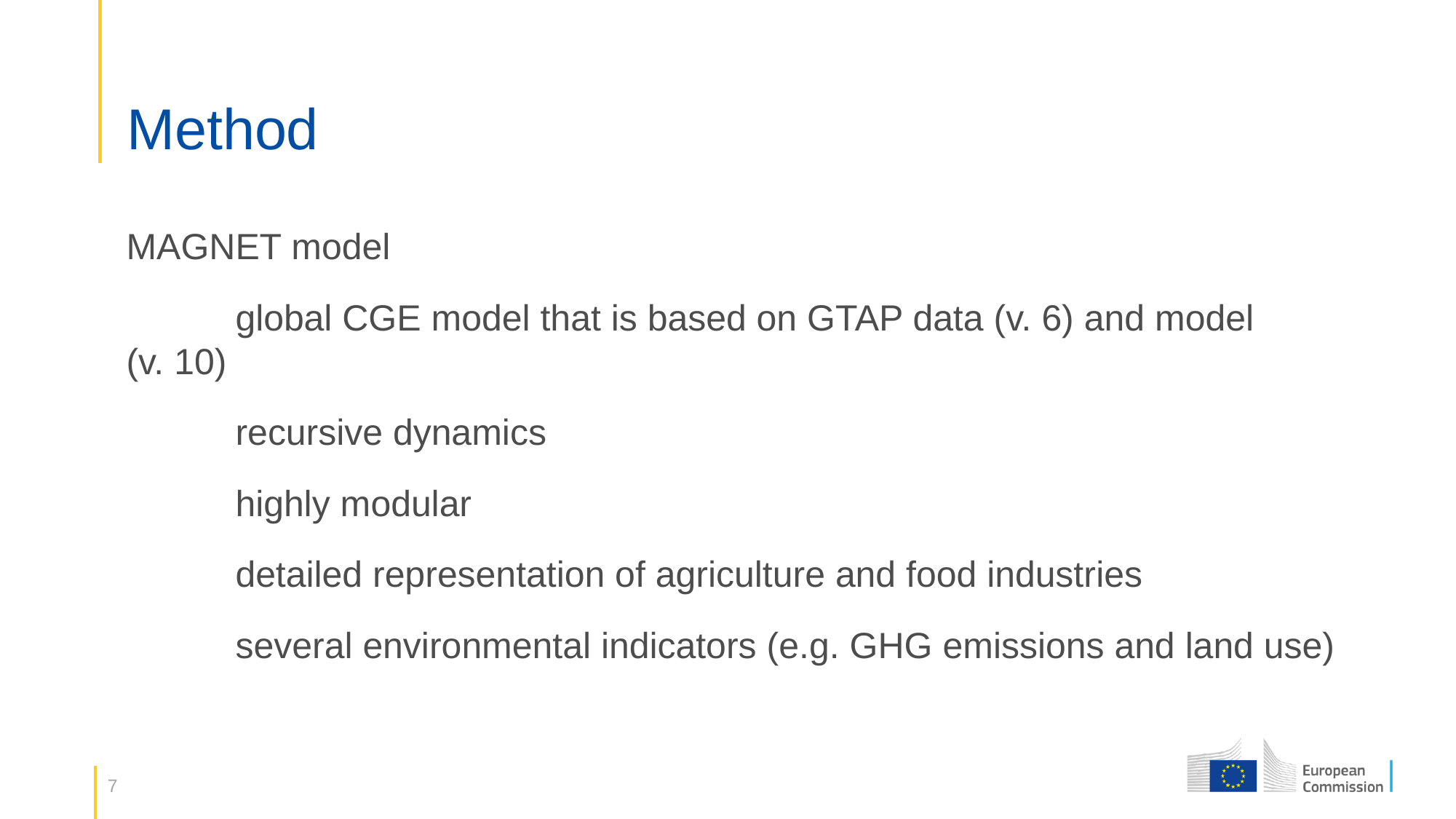

# Method
MAGNET model
	global CGE model that is based on GTAP data (v. 6) and model 	(v. 10)
	recursive dynamics
	highly modular
	detailed representation of agriculture and food industries
	several environmental indicators (e.g. GHG emissions and land use)